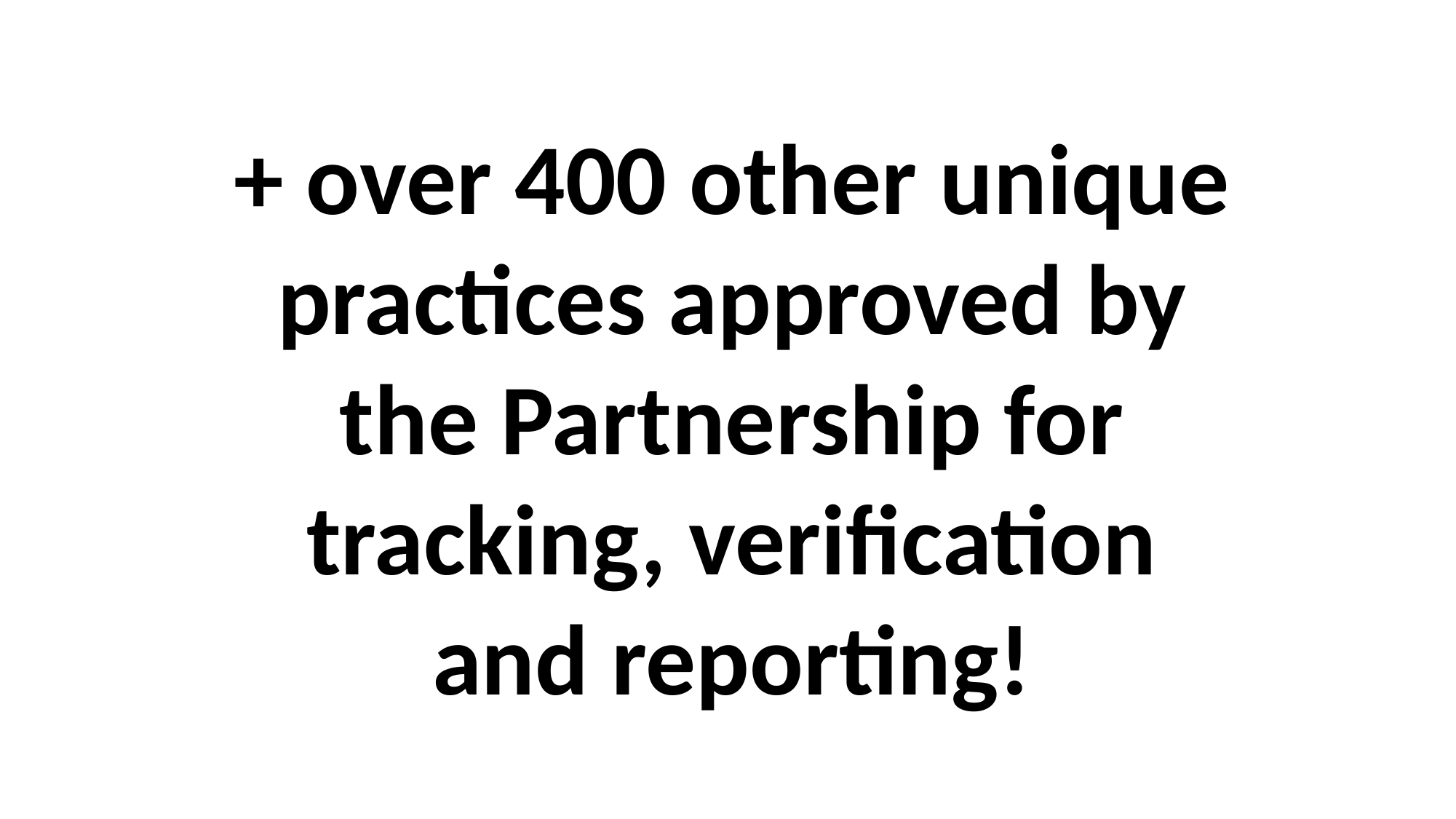

+ over 400 other unique practices approved by the Partnership for tracking, verification and reporting!